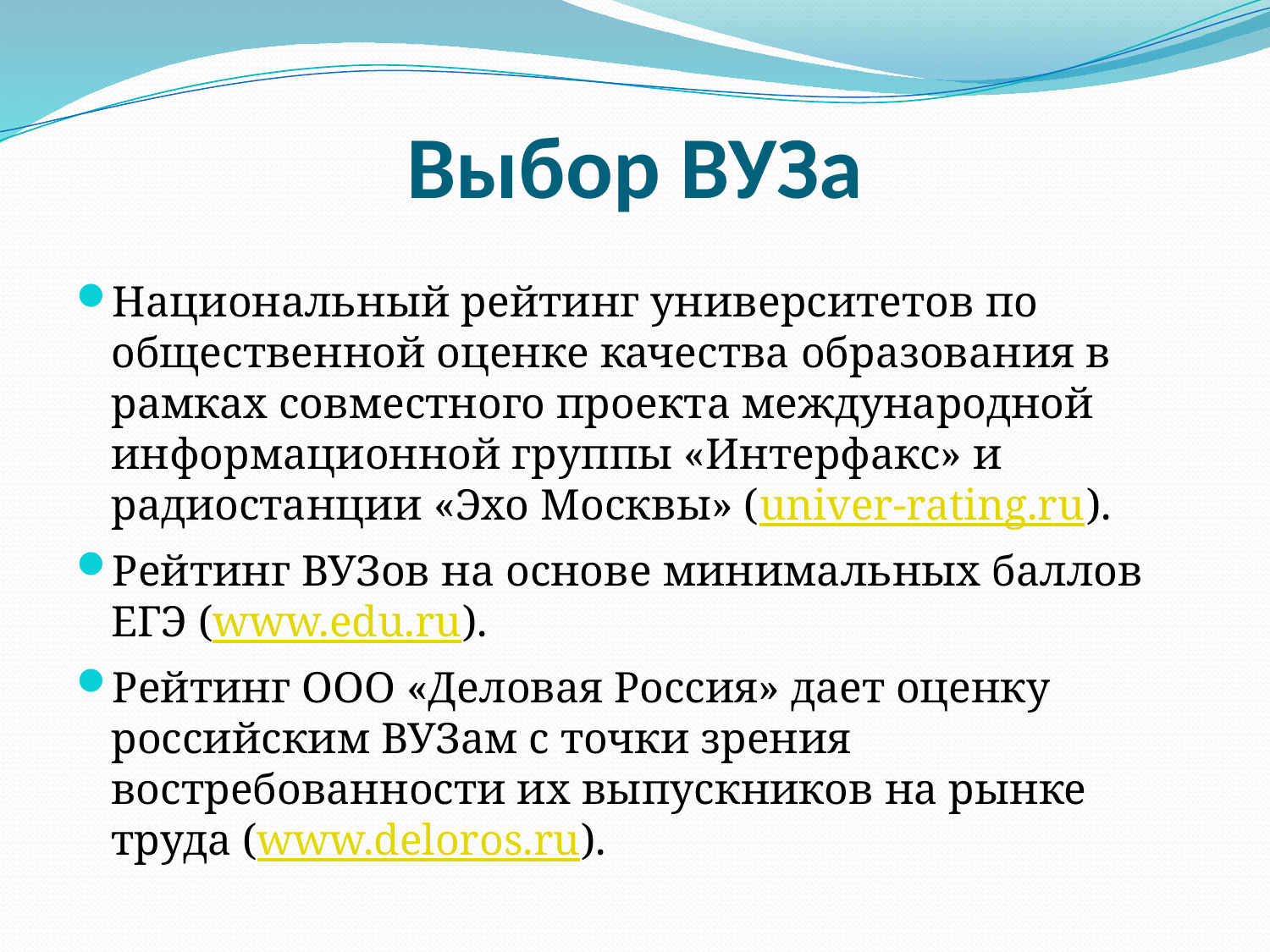

# Выбор ВУЗа
Национальный рейтинг университетов по общественной оценке качества образования в рамках совместного проекта международной информационной группы «Интерфакс» и радиостанции «Эхо Москвы» (univer-rating.ru).
Рейтинг ВУЗов на основе минимальных баллов ЕГЭ (www.edu.ru).
Рейтинг ООО «Деловая Россия» дает оценку российским ВУЗам с точки зрения востребованности их выпускников на рынке труда (www.deloros.ru).